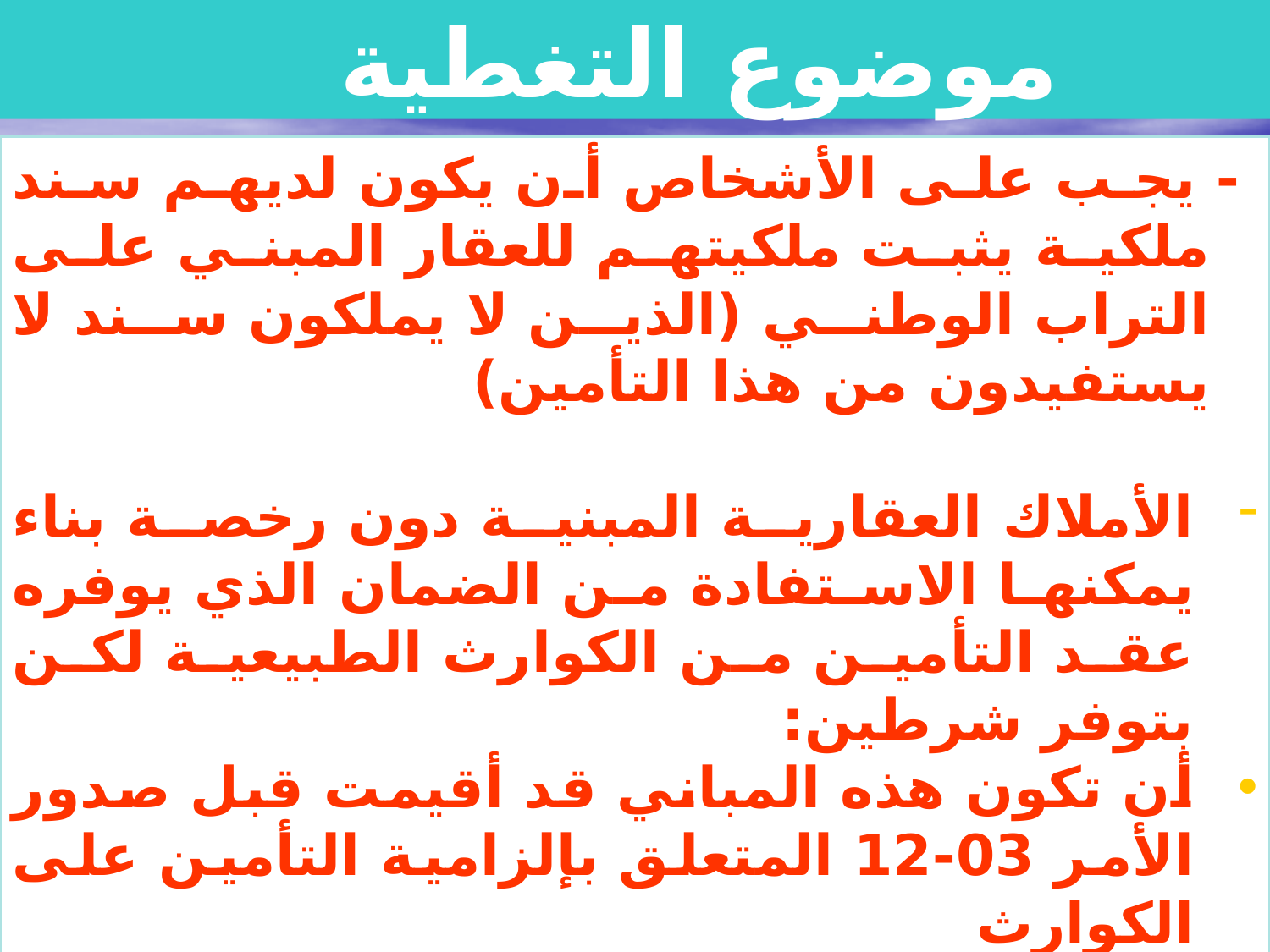

موضوع التغطية
 - يجب على الأشخاص أن يكون لديهم سند ملكية يثبت ملكيتهم للعقار المبني على التراب الوطني (الذين لا يملكون سند لا يستفيدون من هذا التأمين)

الأملاك العقارية المبنية دون رخصة بناء يمكنها الاستفادة من الضمان الذي يوفره عقد التأمين من الكوارث الطبيعية لكن بتوفر شرطين:
أن تكون هذه المباني قد أقيمت قبل صدور الأمر 03-12 المتعلق بإلزامية التأمين على الكوارث
دفع زيادة في القسط تقدر بـ 20 بالمائة من القسط أو الاشتراك الواجب دفعه